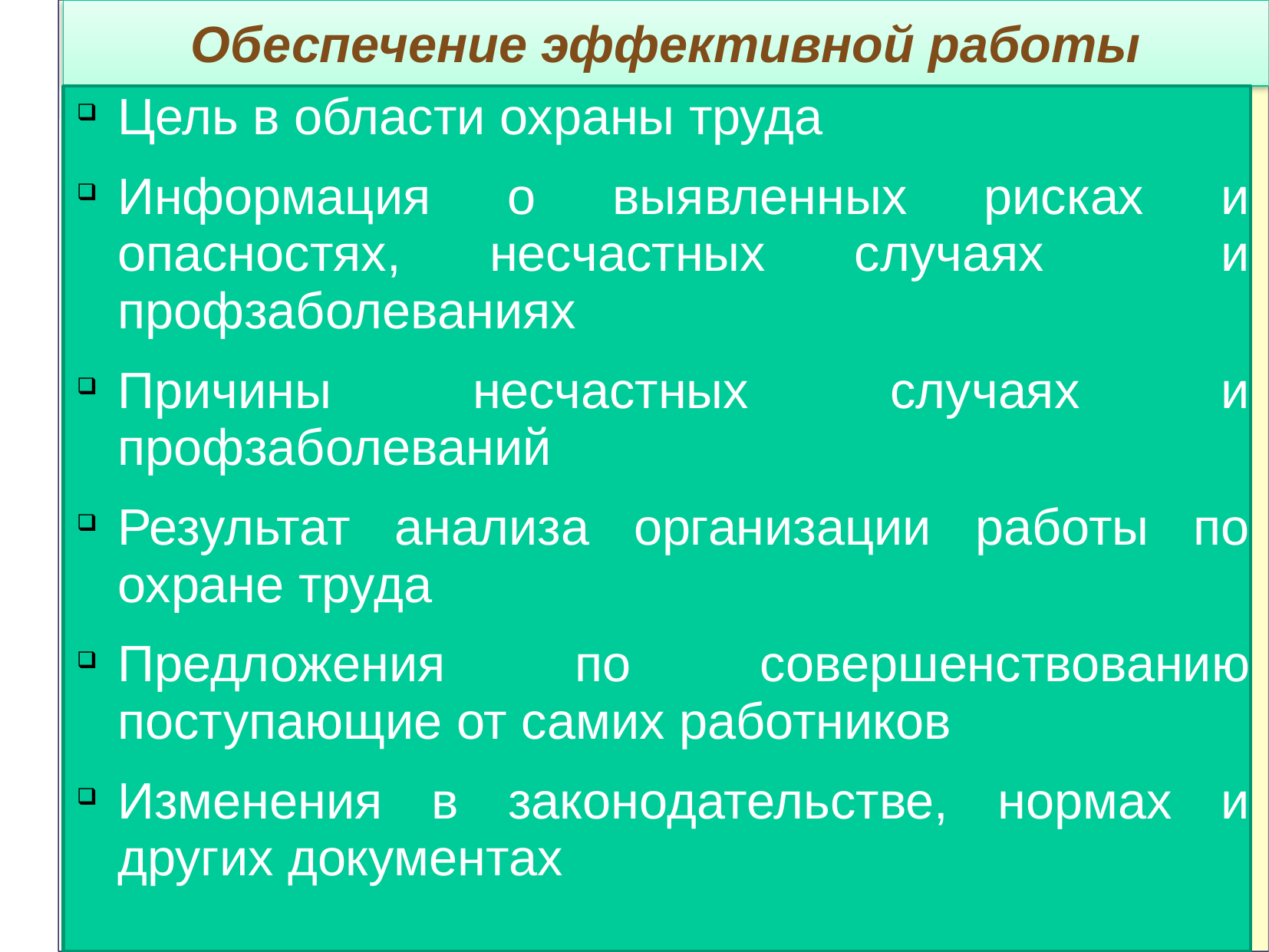

# Обеспечение эффективной работы
Цель в области охраны труда
Информация о выявленных рисках и опасностях, несчастных случаях  и профзаболеваниях
Причины несчастных случаях и профзаболеваний
Результат анализа организации работы по охране труда
Предложения по совершенствованию поступающие от самих работников
Изменения в законодательстве, нормах и других документах